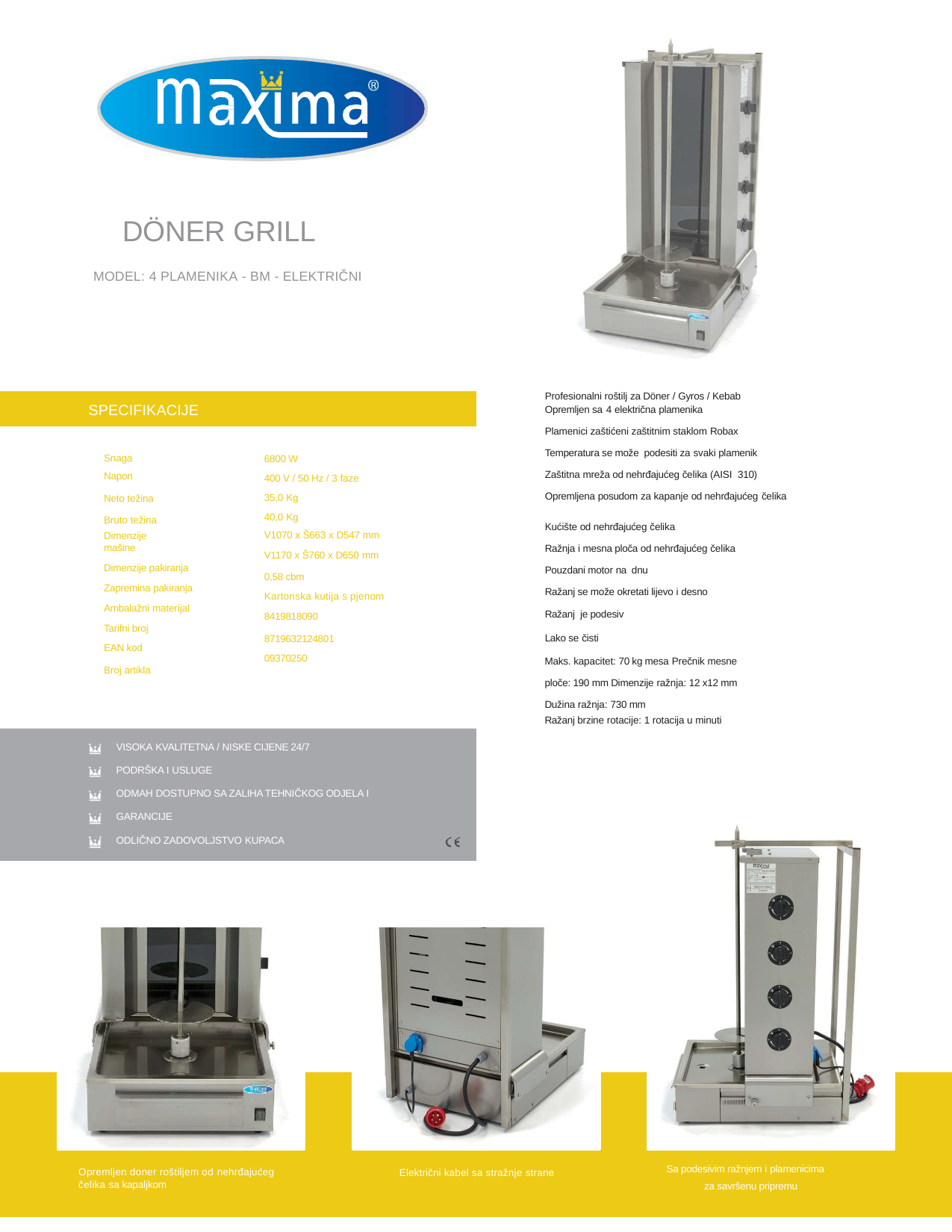

DÖNER GRILL
MODEL: 4 PLAMENIKA - BM - ELEKTRIČNI

Profesionalni roštilj za Döner / Gyros / Kebab
Opremljen sa 4 električna plamenika
Plamenici zaštićeni zaštitnim staklom Robax
Temperatura se može  podesiti za svaki plamenik
Zaštitna mreža od nehrđajućeg čelika (AISI  310)
Opremljena posudom za kapanje od nehrđajućeg čelika

SPECIFIKACIJE
Snaga  Napon
Neto težina  Bruto težina
Dimenzije mašine
Dimenzije pakiranja  Zapremina pakiranja  Ambalažni materijal  Tarifni broj
EAN kod
Broj artikla
6800 W
400 V / 50 Hz / 3 faze
35,0 Kg
40,0 Kg
V1070 x Š663 x D547 mm
V1170 x Š760 x D650 mm
0,58 cbm
Kartonska kutija s pjenom
8419818090
8719632124801
09370250
Kućište od nehrđajućeg čelika
Ražnja i mesna ploča od nehrđajućeg čelika
Pouzdani motor na  dnu
Ražanj se može okretati lijevo i desno
Ražanj  je podesiv

Lako se čisti
Maks. kapacitet: 70 kg mesa Prečnik mesne
ploče: 190 mm Dimenzije ražnja: 12 x12 mm  Dužina ražnja: 730 mm
Ražanj brzine rotacije: 1 rotacija u minuti
VISOKA KVALITETNA / NISKE CIJENE 24/7
PODRŠKA I USLUGE
ODMAH DOSTUPNO SA ZALIHA TEHNIČKOG ODJELA I  GARANCIJE

ODLIČNO ZADOVOLJSTVO KUPACA

Sa podesivim ražnjem i plamenicima
za savršenu pripremu
Opremljen doner roštiljem od nehrđajućeg čelika sa kapaljkom
Električni kabel sa stražnje strane